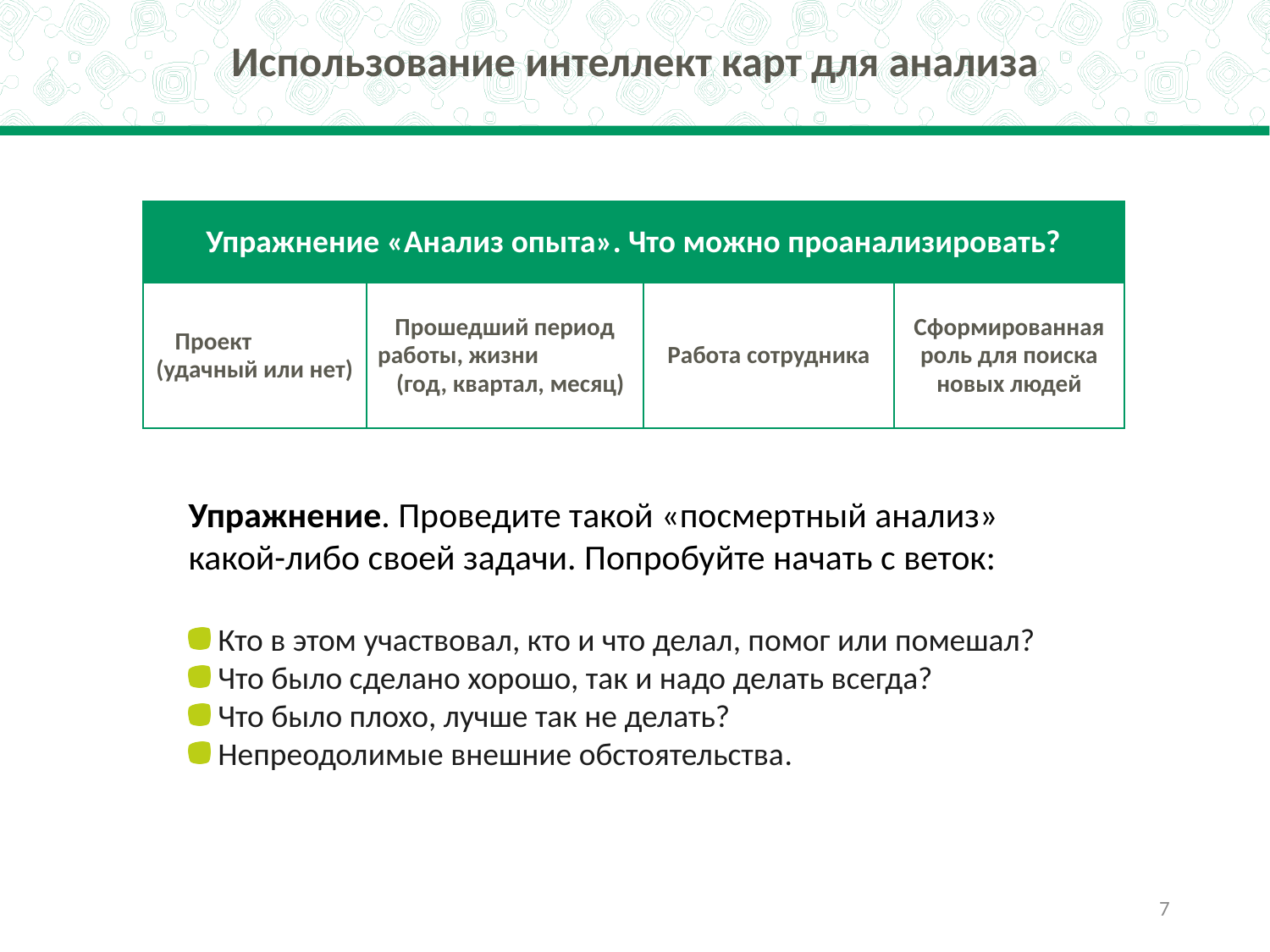

Использование интеллект карт для анализа

| Упражнение «Анализ опыта». Что можно проанализировать? |  |  |  |
| --- | --- | --- | --- |
| Проект (удачный или нет) | Прошедший период работы, жизни (год, квартал, месяц) | Работа сотрудника | Сформированная роль для поиска новых людей |

Упражнение. Проведите такой «посмертный анализ»
какой-либо своей задачи. Попробуйте начать с веток:

Кто в этом участвовал, кто и что делал, помог или помешал?
Что было сделано хорошо, так и надо делать всегда?
Что было плохо, лучше так не делать?
Непреодолимые внешние обстоятельства.
7